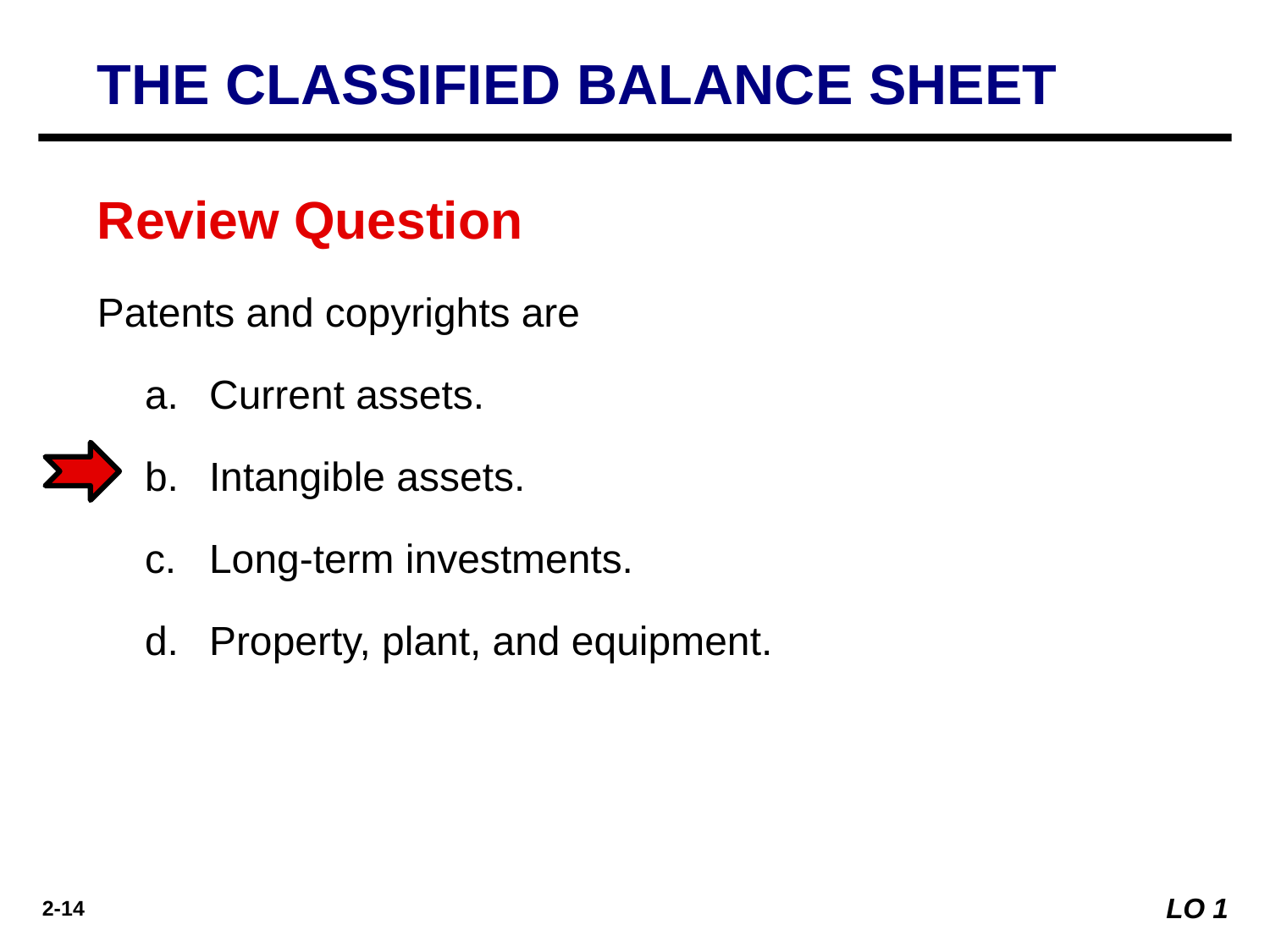

THE CLASSIFIED BALANCE SHEET

Review Question
Patents and copyrights are
Current assets.
Intangible assets.
Long-term investments.
Property, plant, and equipment.

LO 1